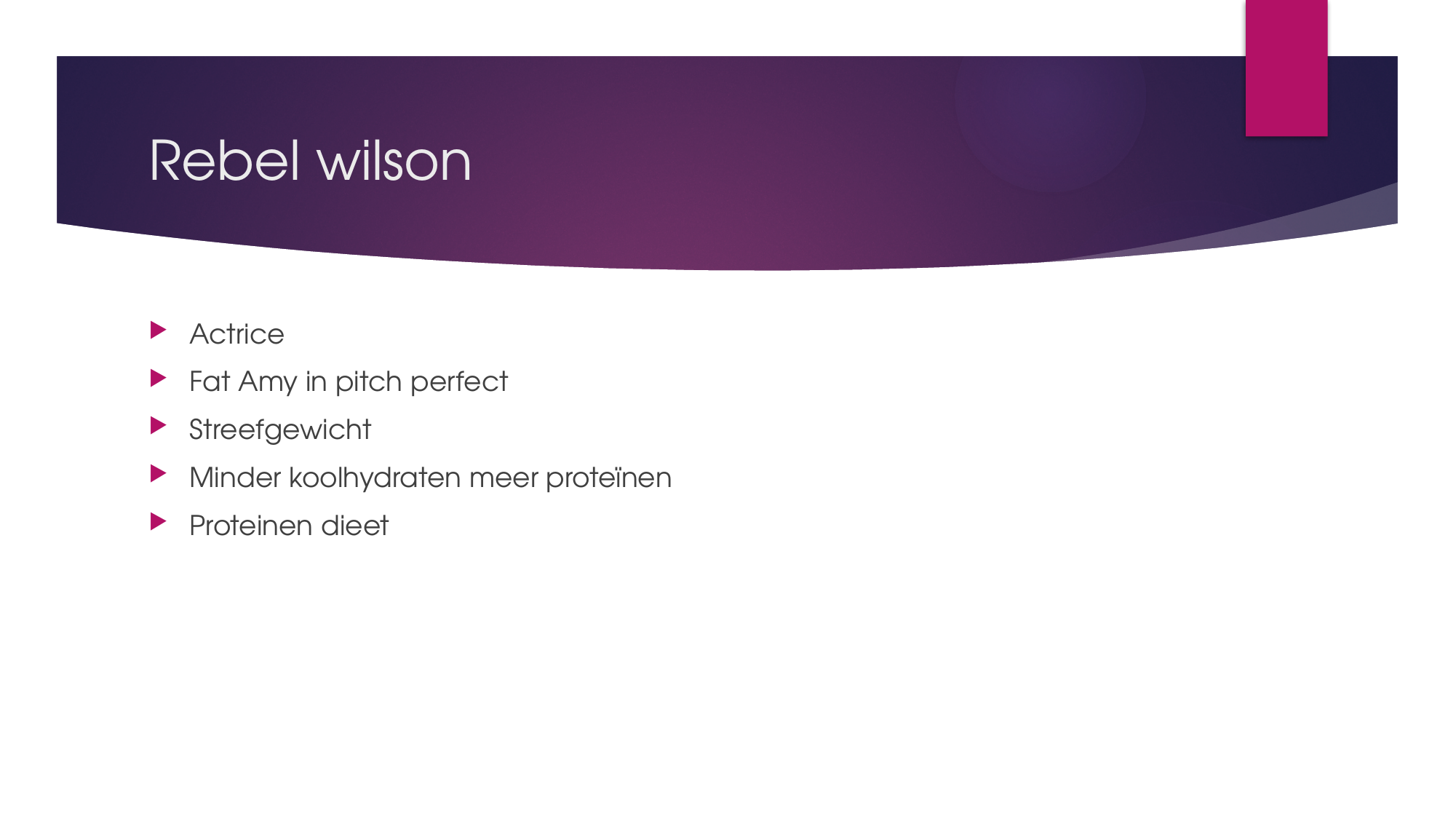

# Rebel wilson
Actrice
Fat Amy in pitch perfect
Streefgewicht
Minder koolhydraten meer proteïnen
Proteinen dieet